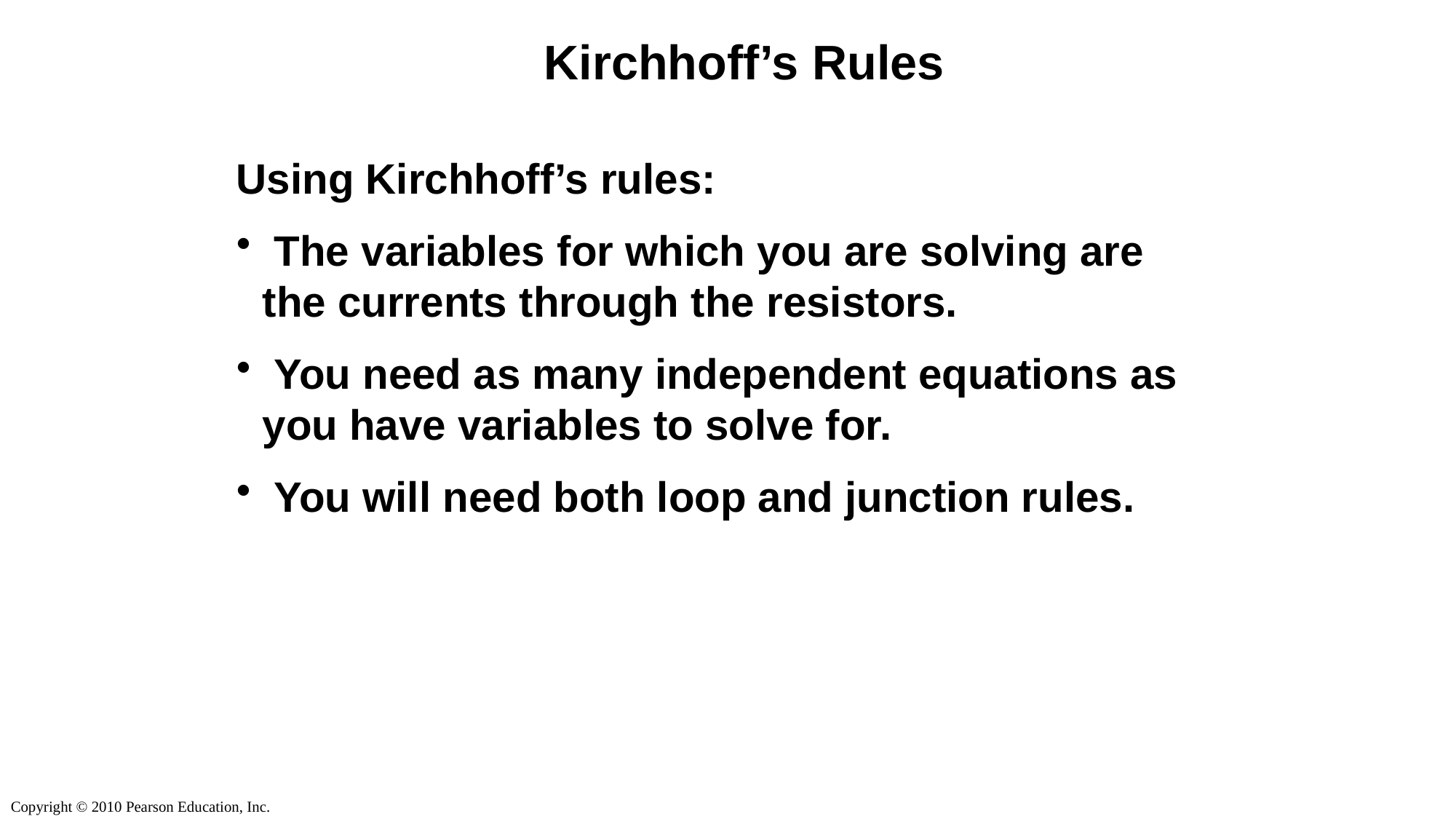

Kirchhoff’s Rules
Using Kirchhoff’s rules:
 The variables for which you are solving are the currents through the resistors.
 You need as many independent equations as you have variables to solve for.
 You will need both loop and junction rules.